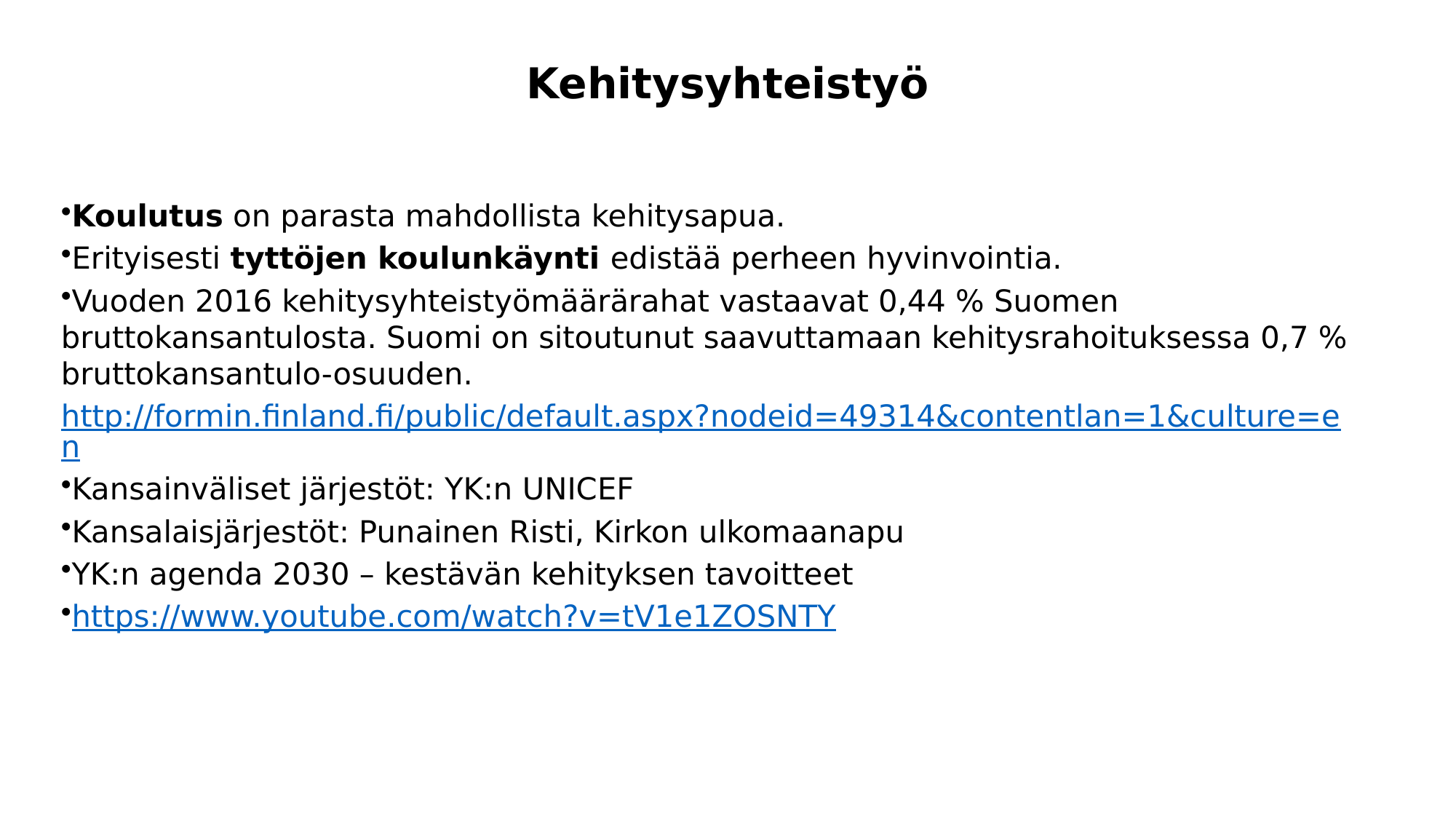

Kehitysyhteistyö
Koulutus on parasta mahdollista kehitysapua.
Erityisesti tyttöjen koulunkäynti edistää perheen hyvinvointia.
Vuoden 2016 kehitysyhteistyömäärärahat vastaavat 0,44 % Suomen bruttokansantulosta. Suomi on sitoutunut saavuttamaan kehitysrahoituksessa 0,7 % bruttokansantulo-osuuden.
http://formin.finland.fi/public/default.aspx?nodeid=49314&contentlan=1&culture=en
Kansainväliset järjestöt: YK:n UNICEF
Kansalaisjärjestöt: Punainen Risti, Kirkon ulkomaanapu
YK:n agenda 2030 – kestävän kehityksen tavoitteet
https://www.youtube.com/watch?v=tV1e1ZOSNTY